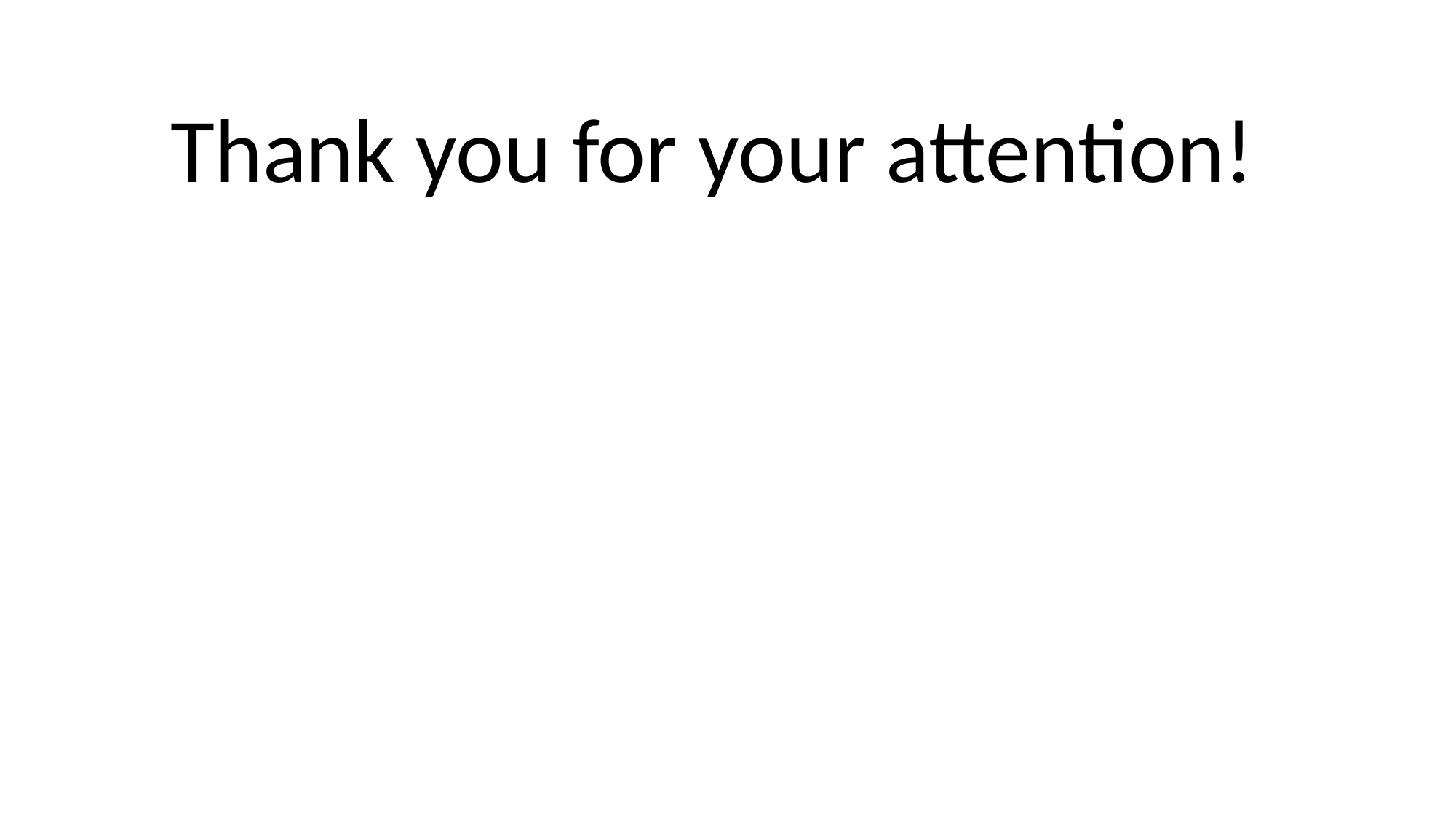

Thank you for your attention!
FAST 2025, Elba